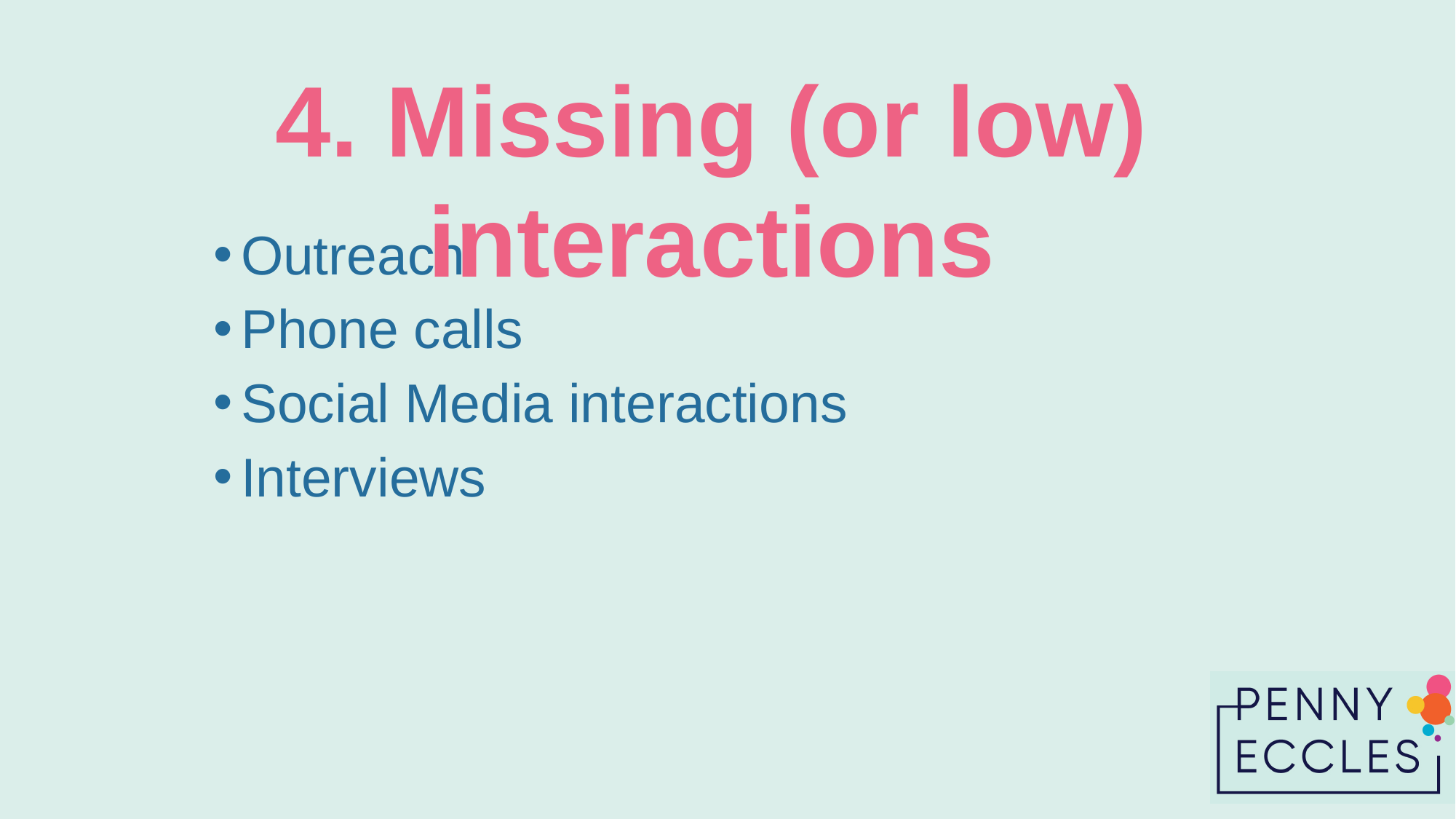

4. Missing (or low) interactions
Outreach
Phone calls
Social Media interactions
Interviews